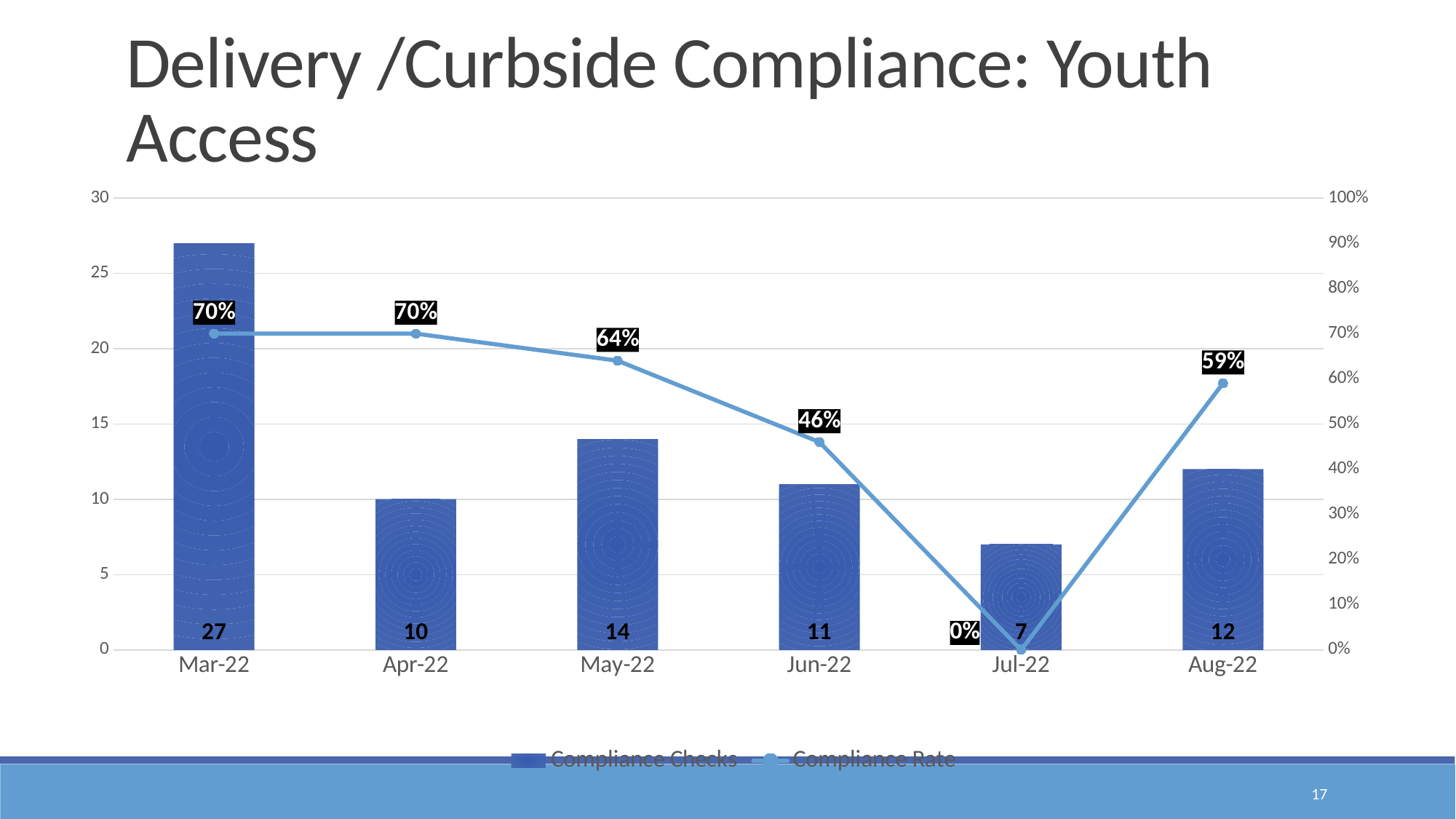

Delivery /Curbside Compliance: Youth Access

### Chart

| Category | Compliance Checks | Compliance Rate |
|---|---|---|
| 44621 | 27.0 | 0.7 |
| 44652 | 10.0 | 0.7 |
| 44682 | 14.0 | 0.64 |
| 44713 | 11.0 | 0.46 |
| 44743 | 7.0 | 0.0 |
| 44774 | 12.0 | 0.59 |
17